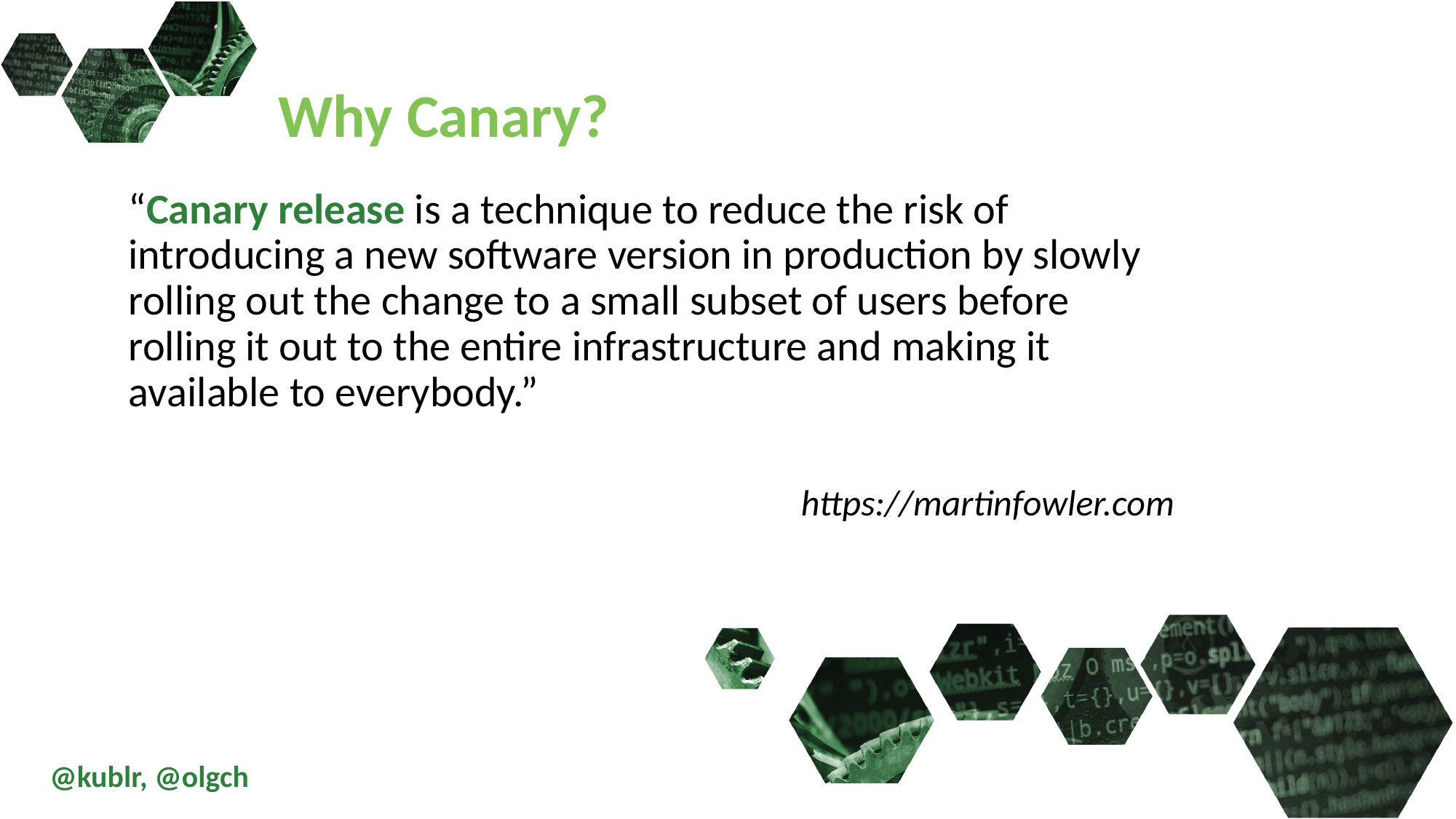

Why Canary?
“Canary release is a technique to reduce the risk of introducing a new software version in production by slowly rolling out the change to a small subset of users before rolling it out to the entire infrastructure and making it available to everybody.”

https://martinfowler.com

@kublr, @olgch